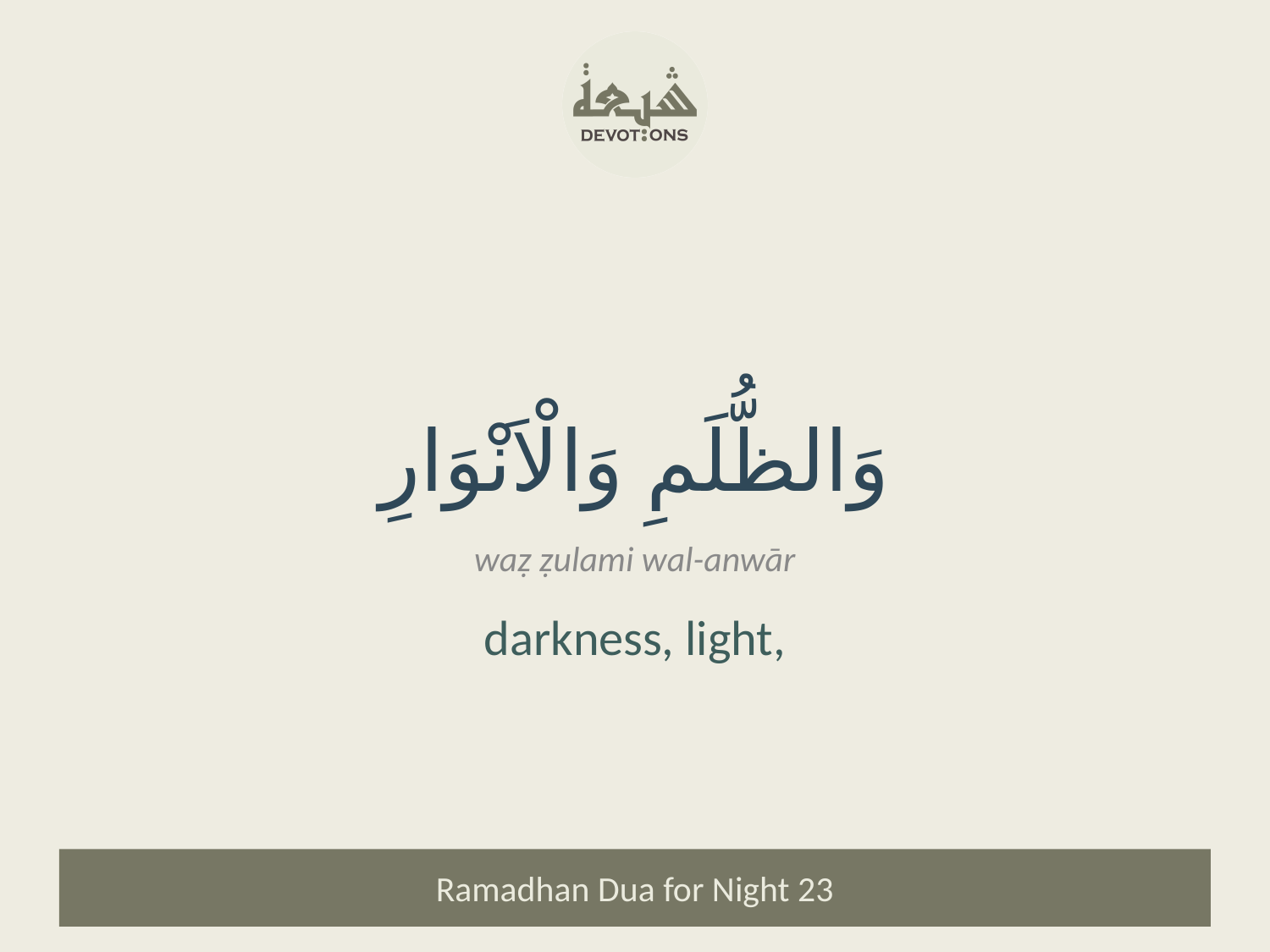

وَالظُّلَمِ وَالْاَنْوَارِ
waẓ ẓulami wal-anwār
darkness, light,
Ramadhan Dua for Night 23